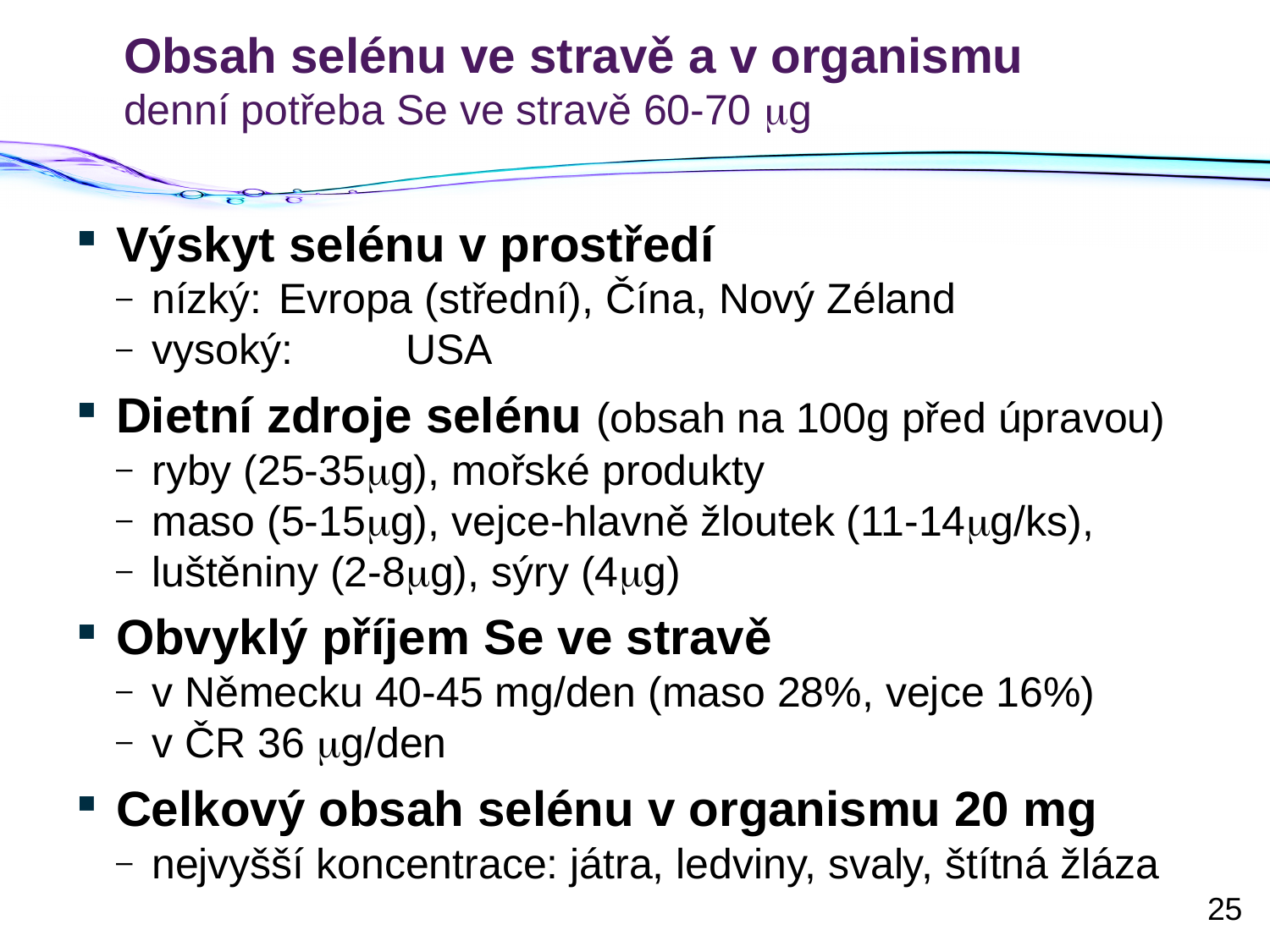

# Obsah selénu ve stravě a v organismu denní potřeba Se ve stravě 60-70 μg
Výskyt selénu v prostředí
nízký: 	Evropa (střední), Čína, Nový Zéland
vysoký: 	USA
Dietní zdroje selénu (obsah na 100g před úpravou)
ryby (25-35μg), mořské produkty
maso (5-15μg), vejce-hlavně žloutek (11-14μg/ks),
luštěniny (2-8μg), sýry (4μg)
Obvyklý příjem Se ve stravě
v Německu 40-45 mg/den (maso 28%, vejce 16%)
v ČR 36 μg/den
Celkový obsah selénu v organismu 20 mg
nejvyšší koncentrace: játra, ledviny, svaly, štítná žláza
25